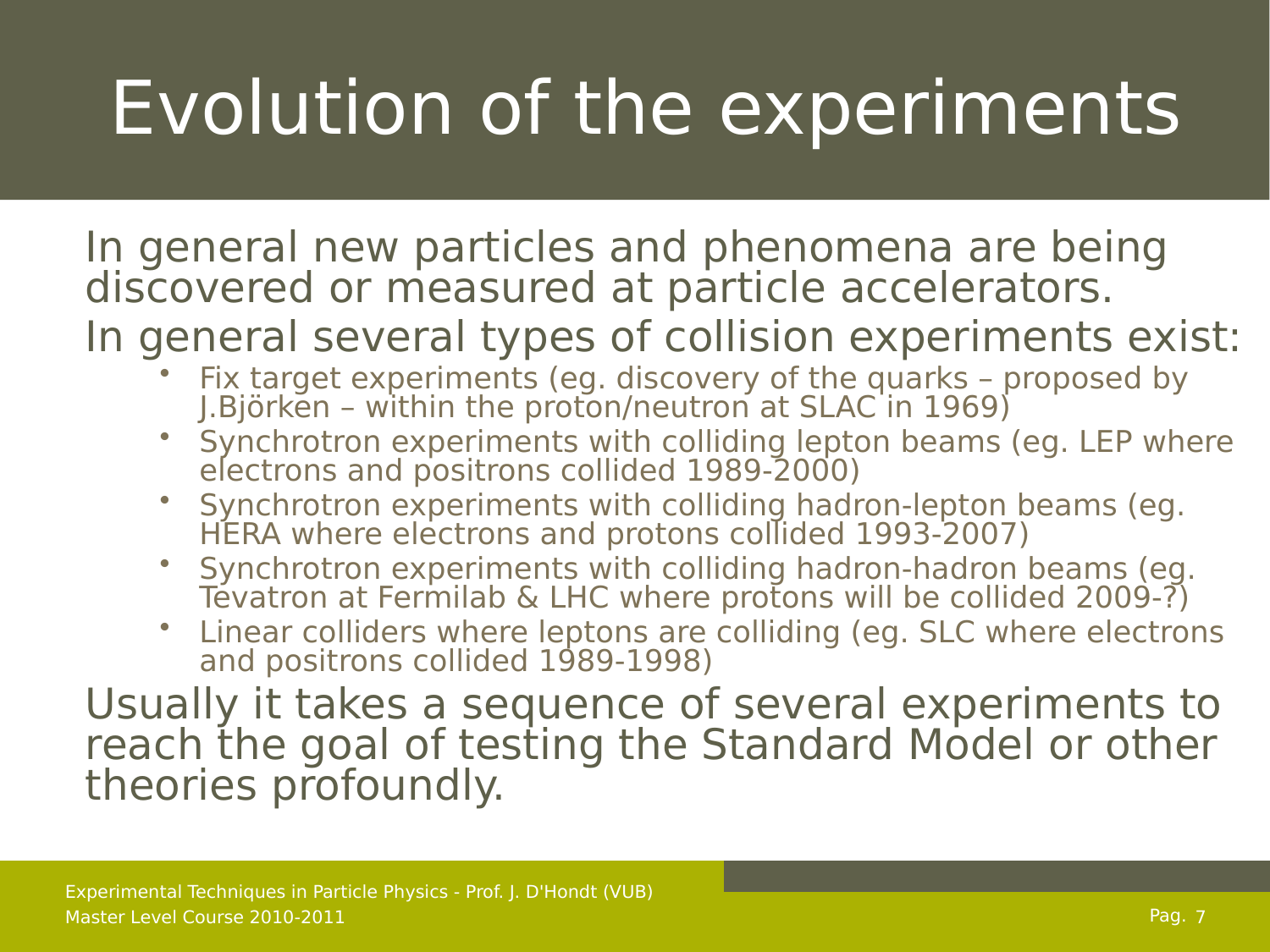

# Evolution of the experiments
In general new particles and phenomena are being discovered or measured at particle accelerators.
In general several types of collision experiments exist:
Fix target experiments (eg. discovery of the quarks – proposed by J.Björken – within the proton/neutron at SLAC in 1969)
Synchrotron experiments with colliding lepton beams (eg. LEP where electrons and positrons collided 1989-2000)
Synchrotron experiments with colliding hadron-lepton beams (eg. HERA where electrons and protons collided 1993-2007)
Synchrotron experiments with colliding hadron-hadron beams (eg. Tevatron at Fermilab & LHC where protons will be collided 2009-?)
Linear colliders where leptons are colliding (eg. SLC where electrons and positrons collided 1989-1998)
Usually it takes a sequence of several experiments to reach the goal of testing the Standard Model or other theories profoundly.

Experimental Techniques in Particle Physics - Prof. J. D'Hondt (VUB)
Master Level Course 2010-2011
7